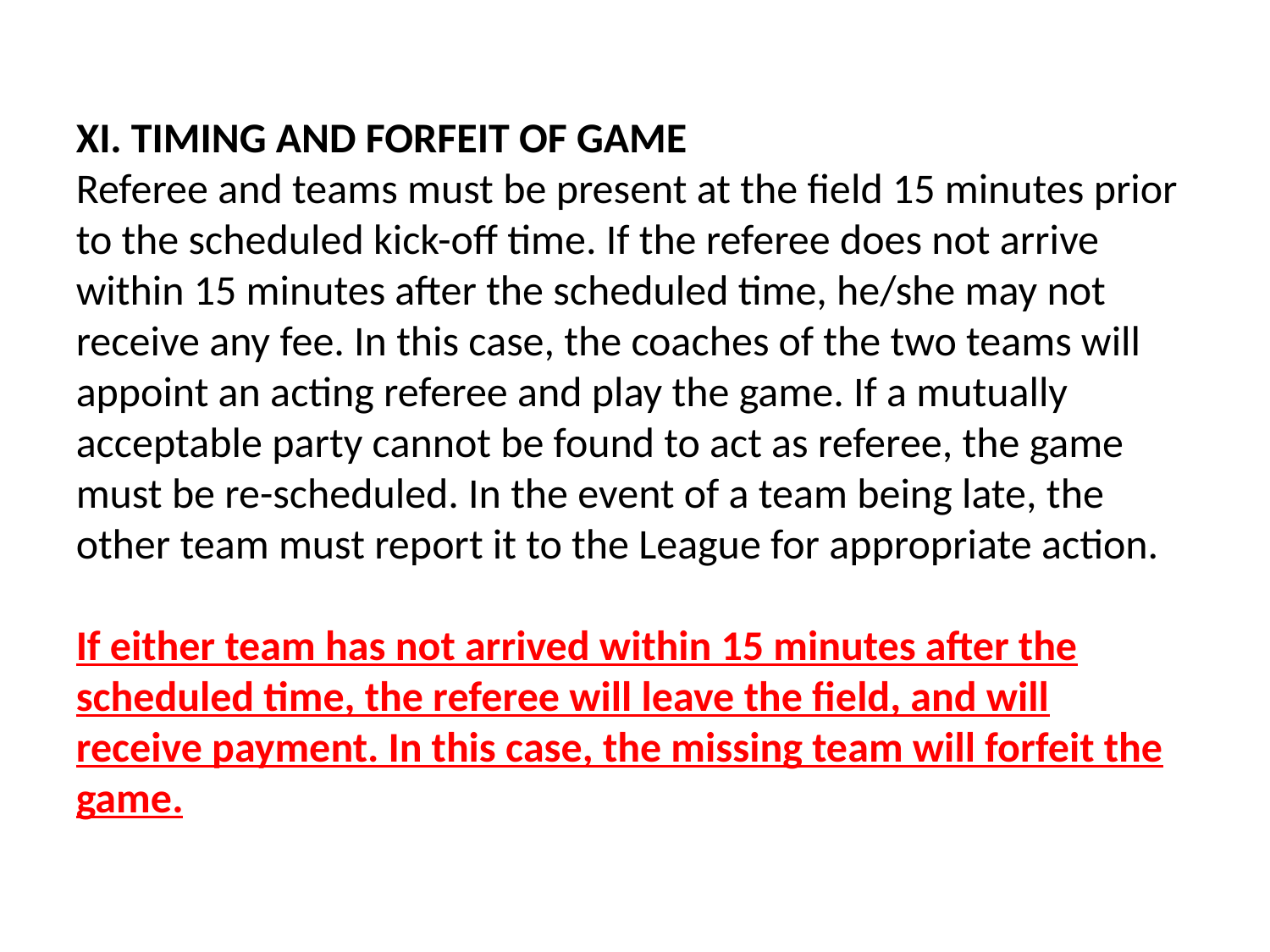

XI. TIMING AND FORFEIT OF GAME
Referee and teams must be present at the field 15 minutes prior to the scheduled kick-off time. If the referee does not arrive within 15 minutes after the scheduled time, he/she may not receive any fee. In this case, the coaches of the two teams will appoint an acting referee and play the game. If a mutually acceptable party cannot be found to act as referee, the game must be re-scheduled. In the event of a team being late, the other team must report it to the League for appropriate action.

If either team has not arrived within 15 minutes after the scheduled time, the referee will leave the field, and will receive payment. In this case, the missing team will forfeit the game.